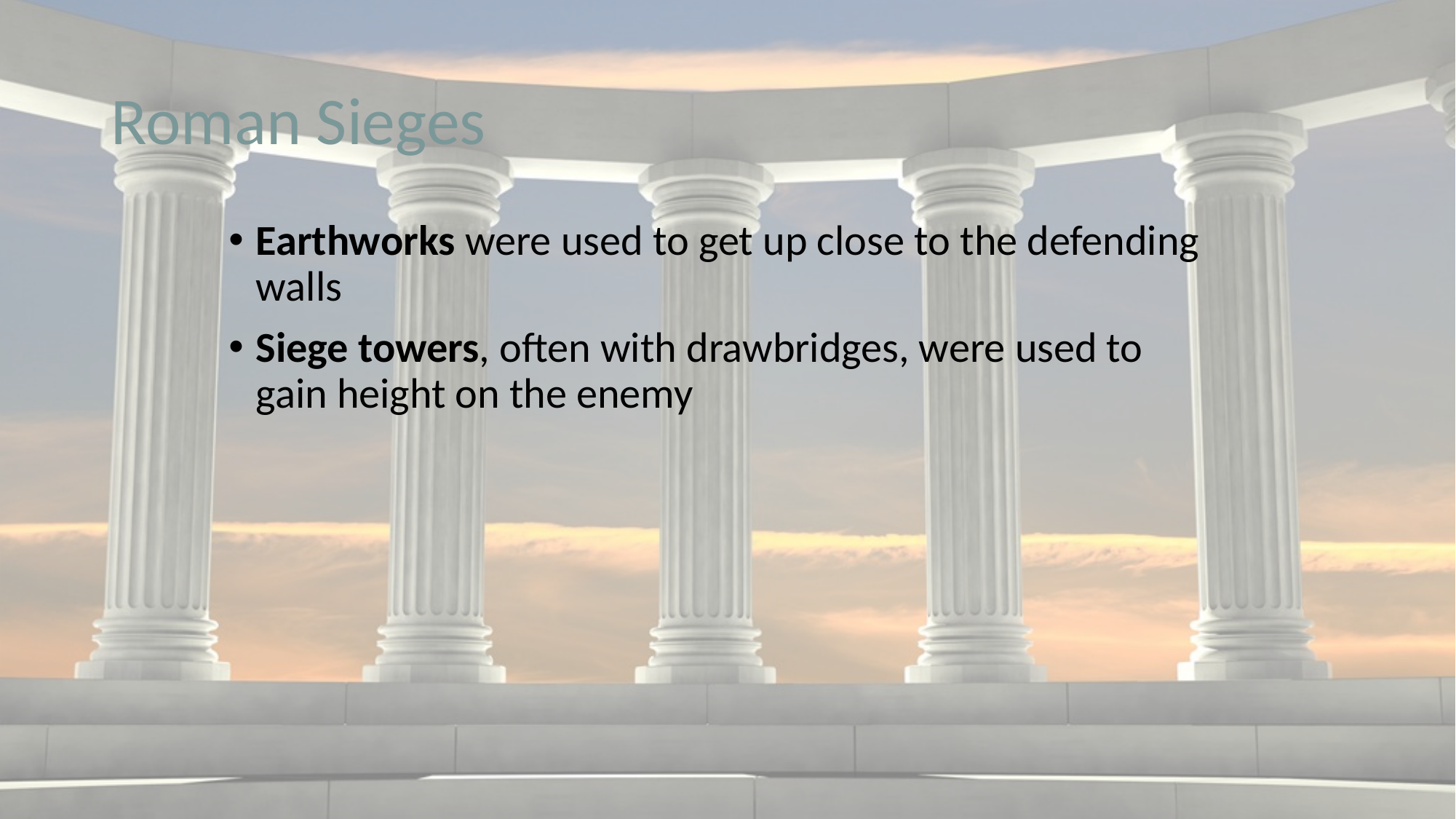

# Roman Sieges
Earthworks were used to get up close to the defending walls
Siege towers, often with drawbridges, were used to gain height on the enemy